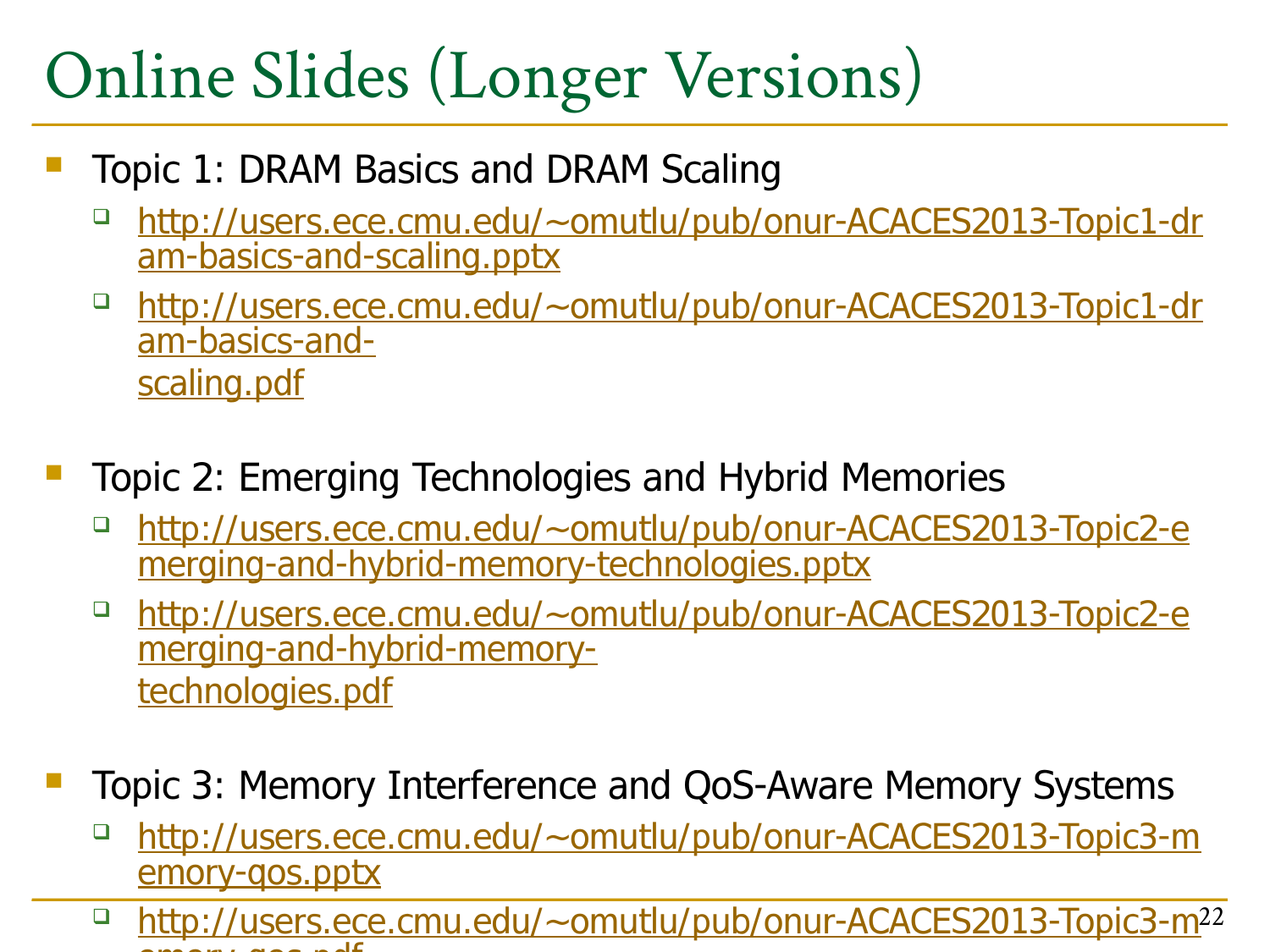

# Online Slides (Longer Versions)
Topic 1: DRAM Basics and DRAM Scaling
http://users.ece.cmu.edu/~omutlu/pub/onur-ACACES2013-Topic1-dram-basics-and-scaling.pptx
http://users.ece.cmu.edu/~omutlu/pub/onur-ACACES2013-Topic1-dram-basics-and-scaling.pdf

Topic 2: Emerging Technologies and Hybrid Memories
http://users.ece.cmu.edu/~omutlu/pub/onur-ACACES2013-Topic2-emerging-and-hybrid-memory-technologies.pptx
http://users.ece.cmu.edu/~omutlu/pub/onur-ACACES2013-Topic2-emerging-and-hybrid-memory-technologies.pdf

Topic 3: Memory Interference and QoS-Aware Memory Systems
http://users.ece.cmu.edu/~omutlu/pub/onur-ACACES2013-Topic3-memory-qos.pptx
http://users.ece.cmu.edu/~omutlu/pub/onur-ACACES2013-Topic3-memory-qos.pdf
22